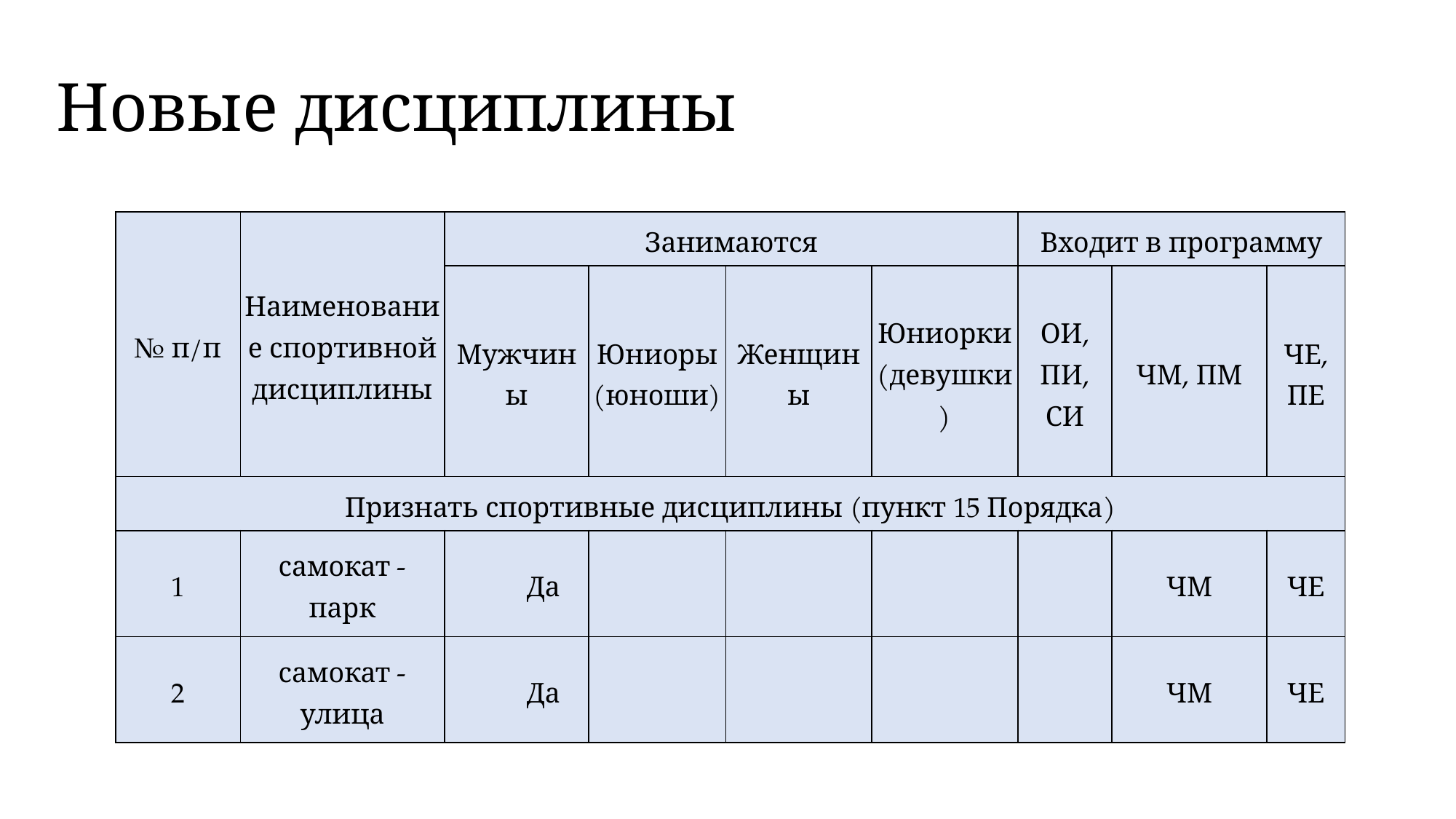

# Новые дисциплины
| № п/п | Наименование спортивной дисциплины | Занимаются |  |  |  | Входит в программу |  |  |
| --- | --- | --- | --- | --- | --- | --- | --- | --- |
|  |  | Мужчины | Юниоры (юноши) | Женщины | Юниорки (девушки) | ОИ, ПИ, СИ | ЧМ, ПМ | ЧЕ, ПЕ |
| Признать спортивные дисциплины (пункт 15 Порядка) |  |  |  |  |  |  |  |  |
| 1 | самокат - парк | Да |  |  |  |  | ЧМ | ЧЕ |
| 2 | самокат - улица | Да |  |  |  |  | ЧМ | ЧЕ |